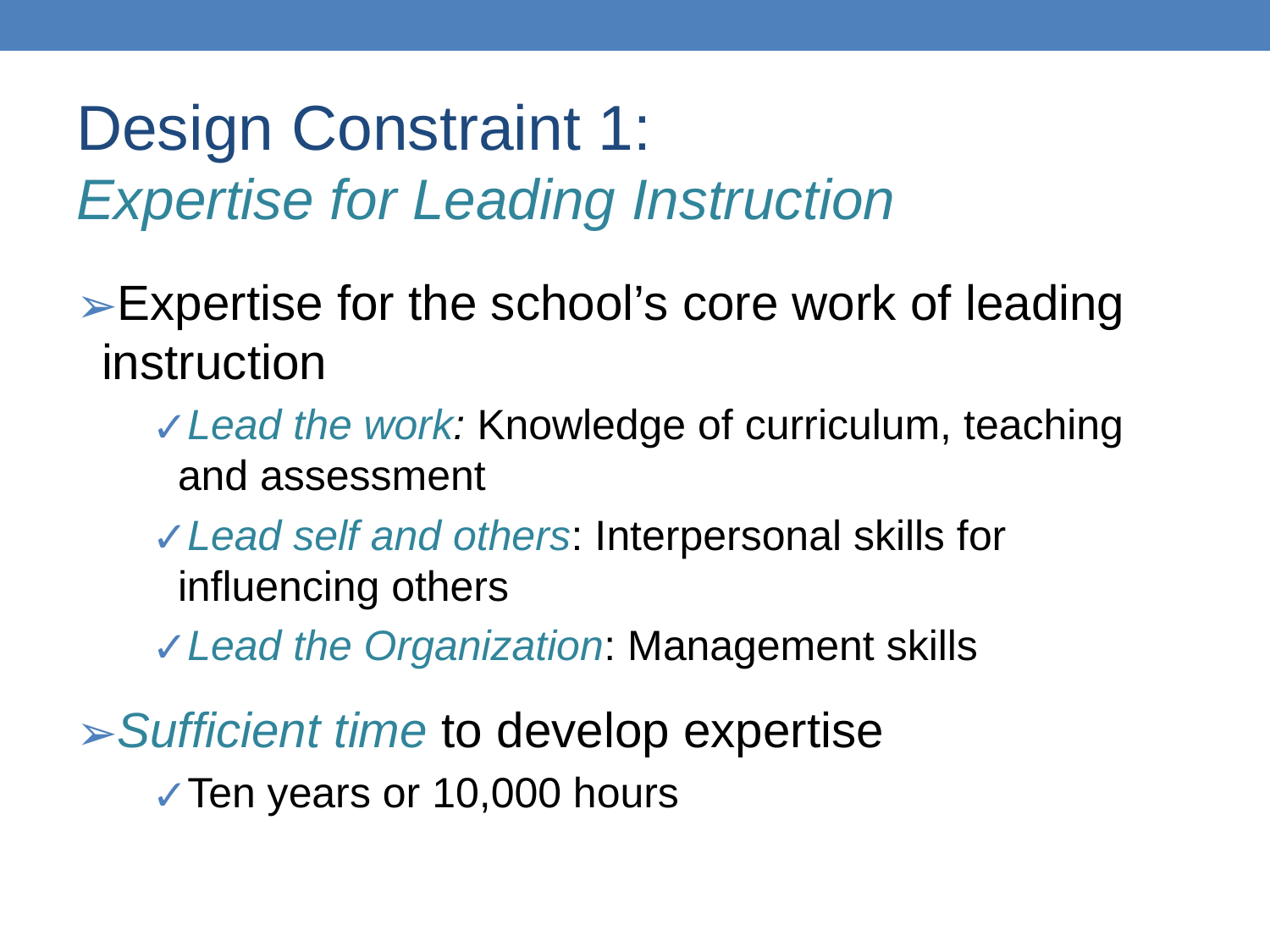

# Design Constraint 1: Expertise for Leading Instruction
Expertise for the school’s core work of leading instruction
Lead the work: Knowledge of curriculum, teaching and assessment
Lead self and others: Interpersonal skills for influencing others
Lead the Organization: Management skills

Sufficient time to develop expertise
Ten years or 10,000 hours